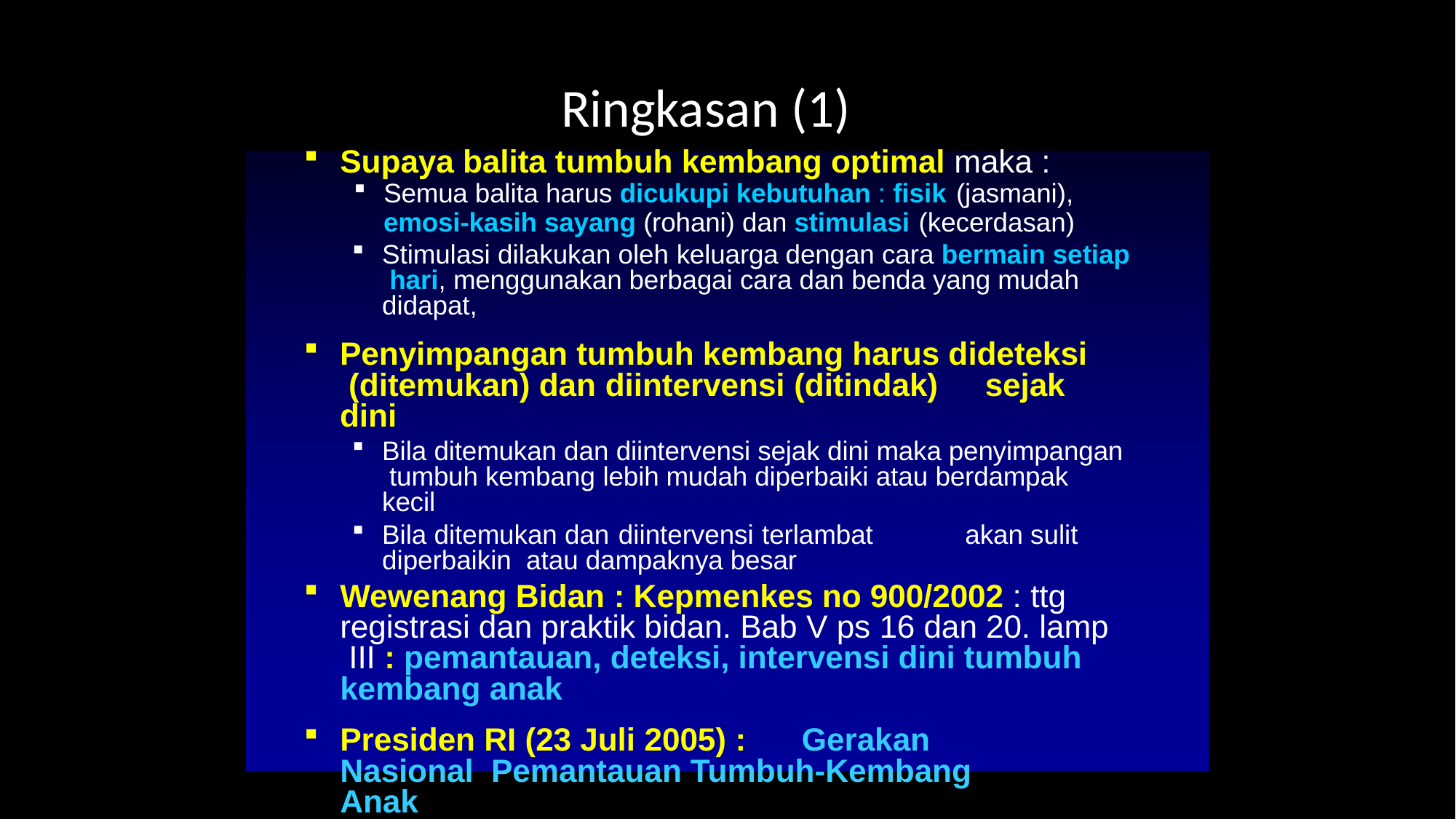

# Ringkasan (1)
Supaya balita tumbuh kembang optimal maka :
Semua balita harus dicukupi kebutuhan : fisik (jasmani),
emosi-kasih sayang (rohani) dan stimulasi (kecerdasan)
Stimulasi dilakukan oleh keluarga dengan cara bermain setiap  hari, menggunakan berbagai cara dan benda yang mudah  didapat,
Penyimpangan tumbuh kembang harus dideteksi  (ditemukan) dan diintervensi (ditindak)	sejak dini
Bila ditemukan dan diintervensi sejak dini maka penyimpangan  tumbuh kembang lebih mudah diperbaiki atau berdampak kecil
Bila ditemukan dan diintervensi terlambat	akan sulit diperbaikin  atau dampaknya besar
Wewenang Bidan : Kepmenkes no 900/2002 : ttg  registrasi dan praktik bidan. Bab V ps 16 dan 20. lamp  III : pemantauan, deteksi, intervensi dini tumbuh  kembang anak
Presiden RI (23 Juli 2005) :	Gerakan Nasional  Pemantauan Tumbuh-Kembang Anak